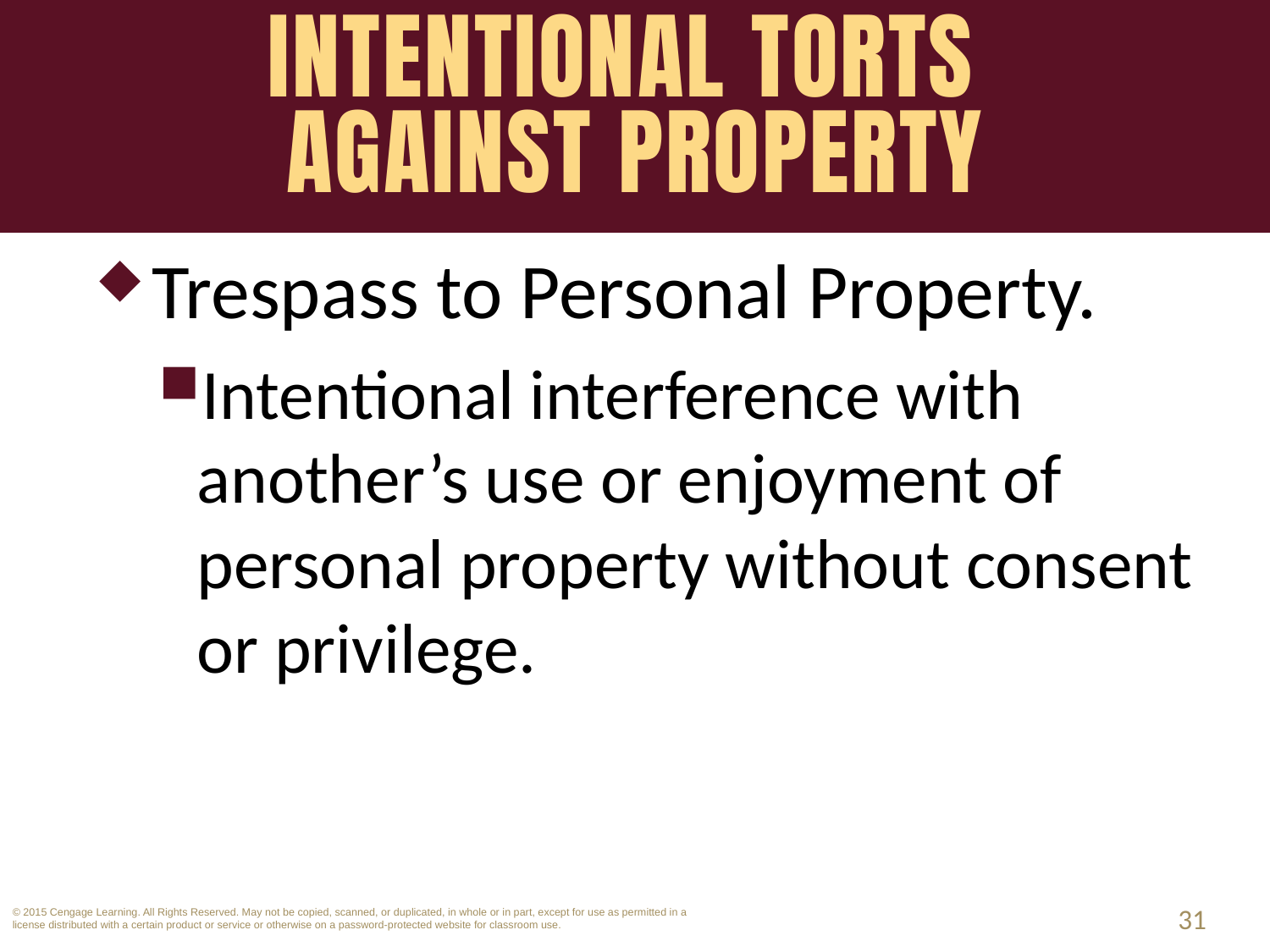

# Intentional Torts Against Property
Trespass to Personal Property.
Intentional interference with another’s use or enjoyment of personal property without consent or privilege.
31